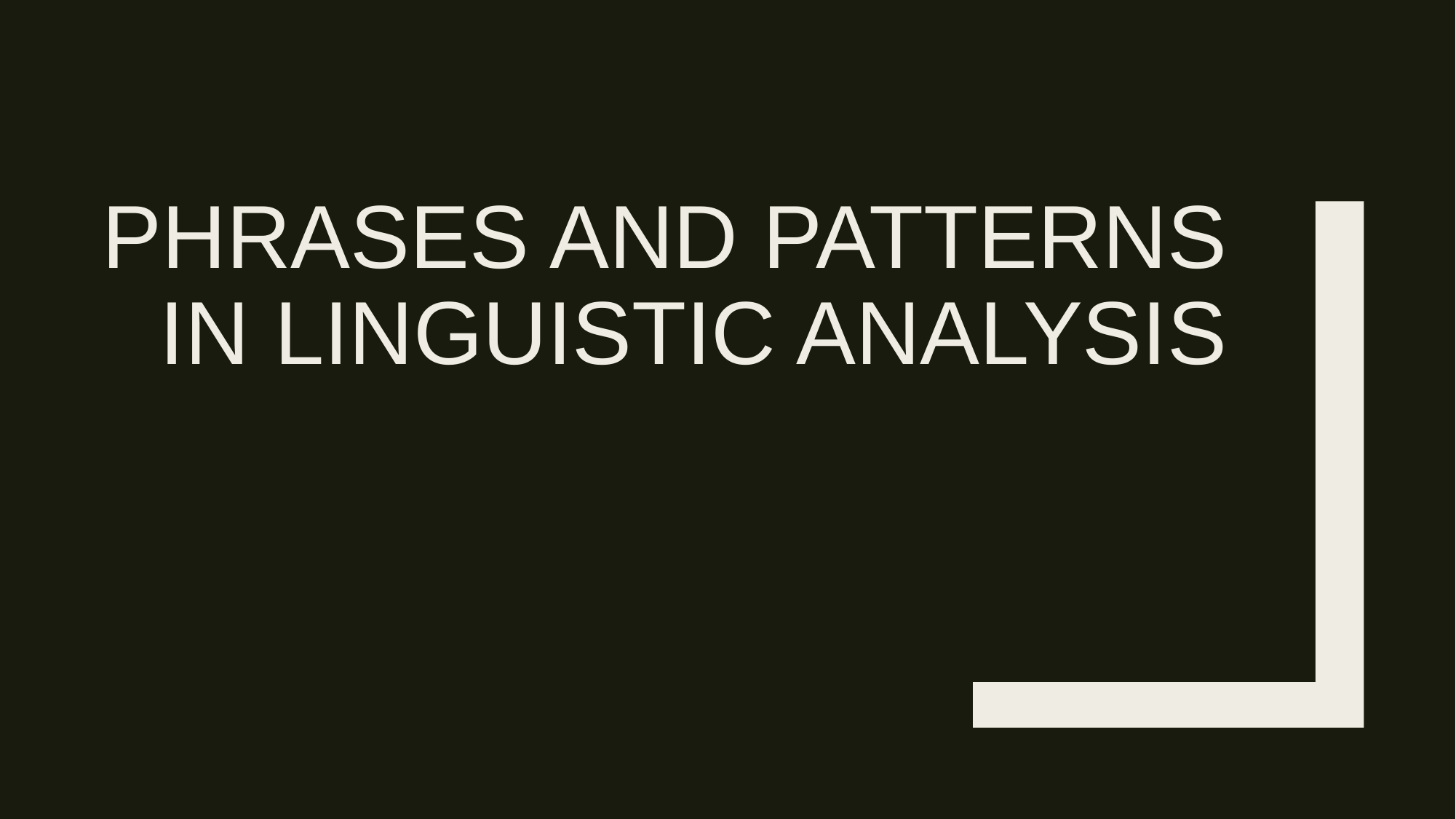

# Phrases and Patterns in Linguistic Analysis